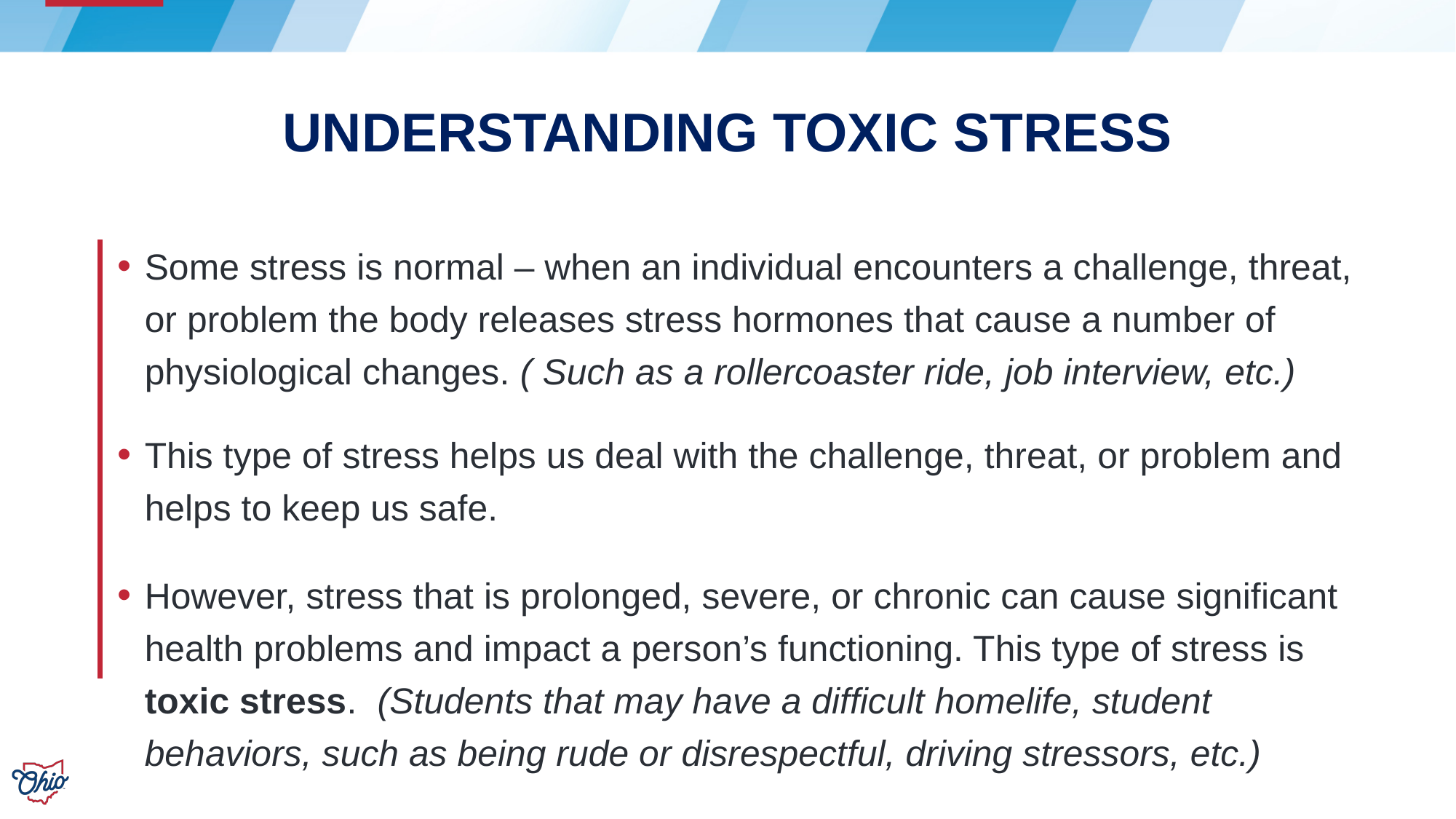

# Understanding toxic stress
Some stress is normal – when an individual encounters a challenge, threat, or problem the body releases stress hormones that cause a number of physiological changes. ( Such as a rollercoaster ride, job interview, etc.)

This type of stress helps us deal with the challenge, threat, or problem and helps to keep us safe.

However, stress that is prolonged, severe, or chronic can cause significant health problems and impact a person’s functioning. This type of stress is toxic stress.  (Students that may have a difficult homelife, student behaviors, such as being rude or disrespectful, driving stressors, etc.)